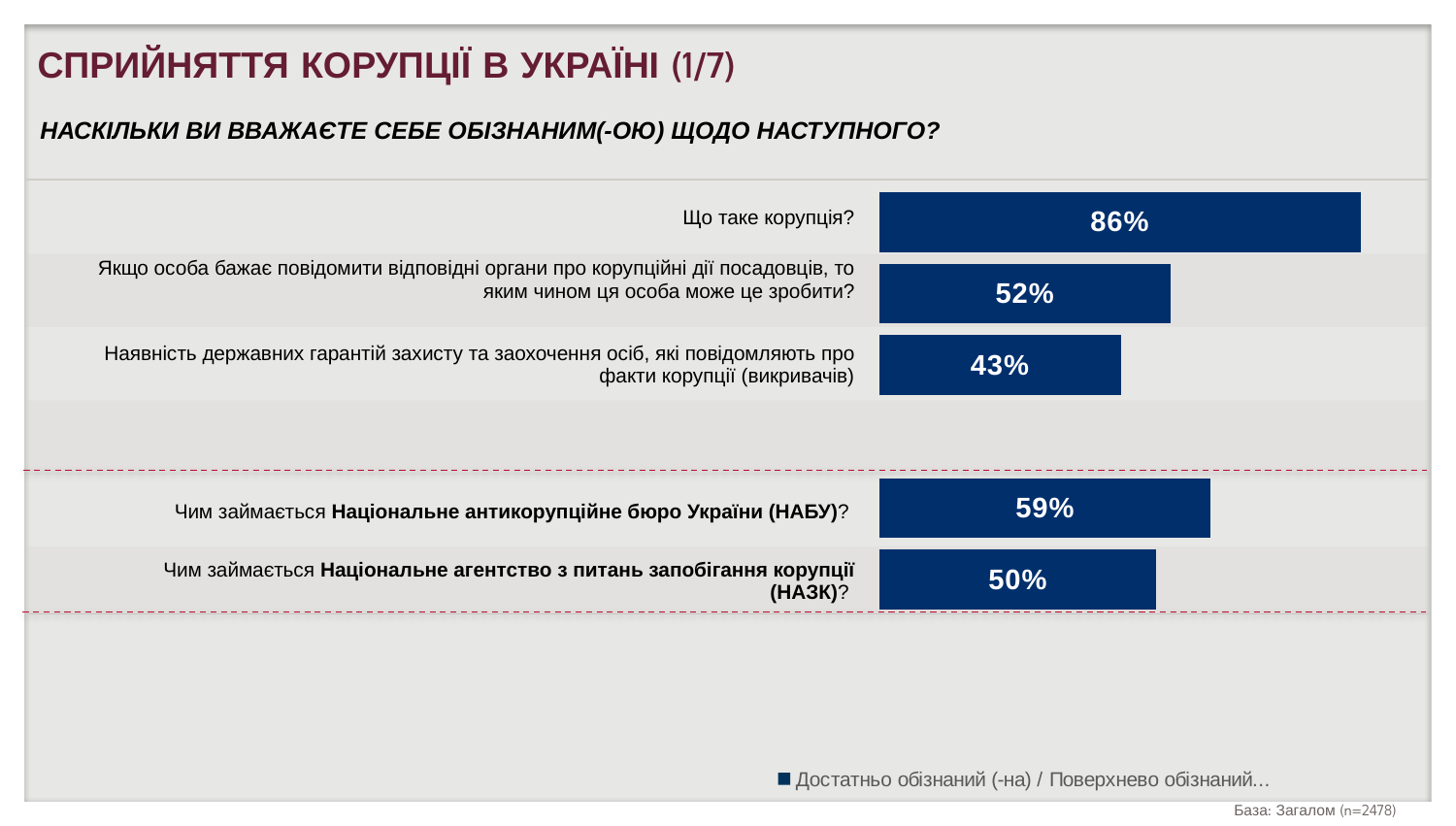

СПРИЙНЯТТЯ КОРУПЦІЇ В УКРАЇНІ (1/7)
НАСКIЛЬКИ ВИ ВВАЖАЄТЕ СЕБЕ ОБIЗНАНИМ(-ОЮ) ЩОДО НАСТУПНОГО?

### Chart

| Category | Pretty Aware / Tenuously aware |
|---|---|
| What is corruption | 0.861 |
| If a person wants to report the corruption actions committed by officials to the relevant authorities, how can he/she do it? | 0.5214000000000001 |
| Availability of state safeguards targeted at the protection and encouragement of whistle-blowers  | 0.4317 |
|  | None |
| What is the scope of activities of the National Anti-Corruption Bureau (NABU)? (Artem Sytnyk – Head of NABU) | 0.5926 |
| What is the scope of activities of the National Agency for Prevention of Corruption (NAPC)? (Natalia Korchak – Head of NAPC)?   | 0.4956 |
| Що таке корупцiя? |  |  |
| --- | --- | --- |
| Якщо особа бажає повiдомити вiдповiднi органи про корупцiйнi дiї посадовцiв, то яким чином ця особа може це зробити? |  |  |
| Наявнiсть державних гарантiй захисту та заохочення осiб, якi повiдомляють про факти корупцiї (викривачiв) |  |  |
|  |  |  |
| Чим займається Національне антикорупційне бюро України (НАБУ)? |  |  |
| Чим займається Національне агентство з питань запобігання корупції (НАЗК)? |  |  |

### Chart

| Category | Достатньо обізнаний (-на) / Поверхнево обізнаний
(-на) |
|---|---|
|  | None |
|  | None |
|  | None |
|  | None |
База: Загалом (n=2478)